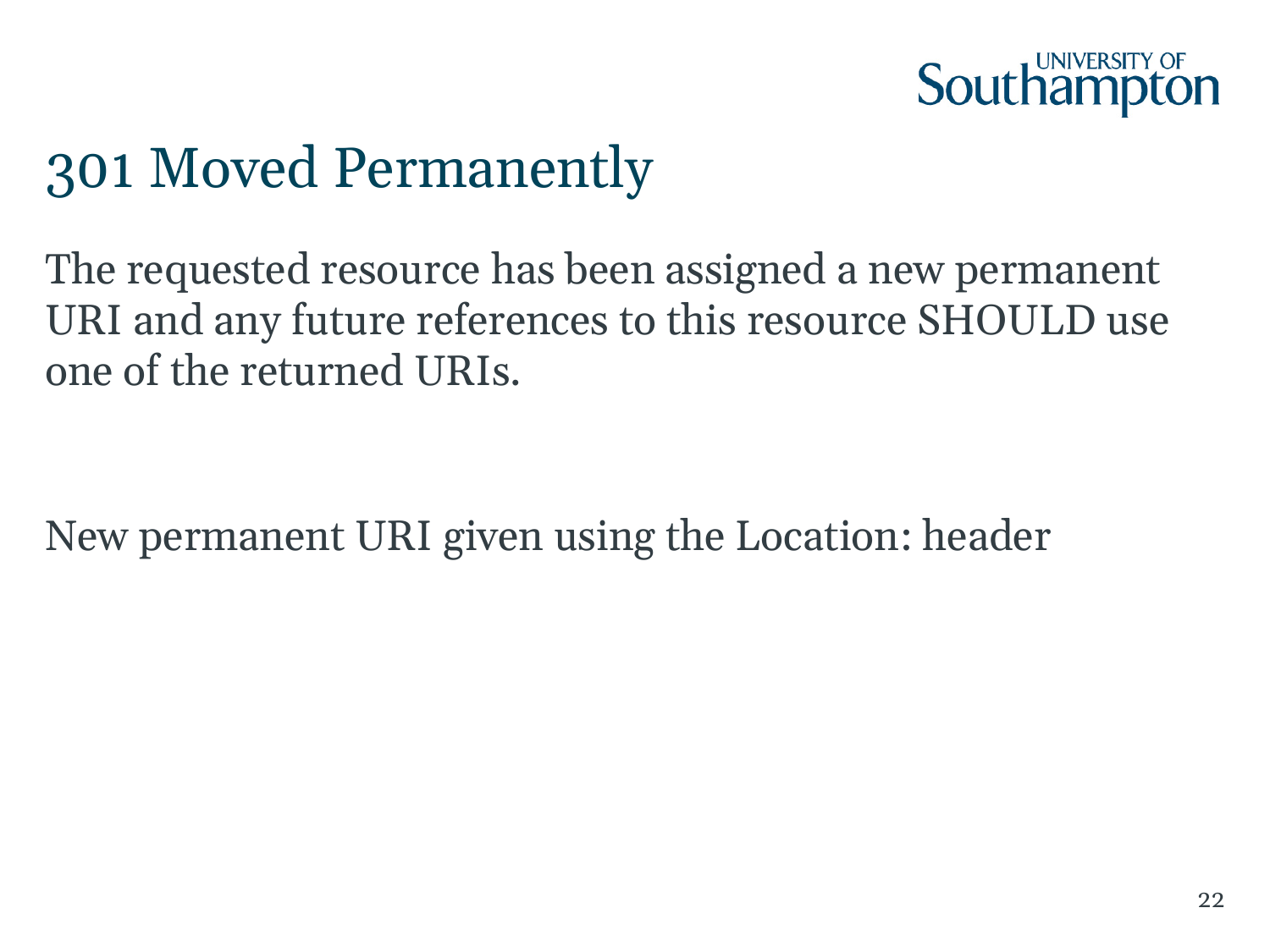

# 301 Moved Permanently
The requested resource has been assigned a new permanent URI and any future references to this resource SHOULD use one of the returned URIs.

New permanent URI given using the Location: header
22